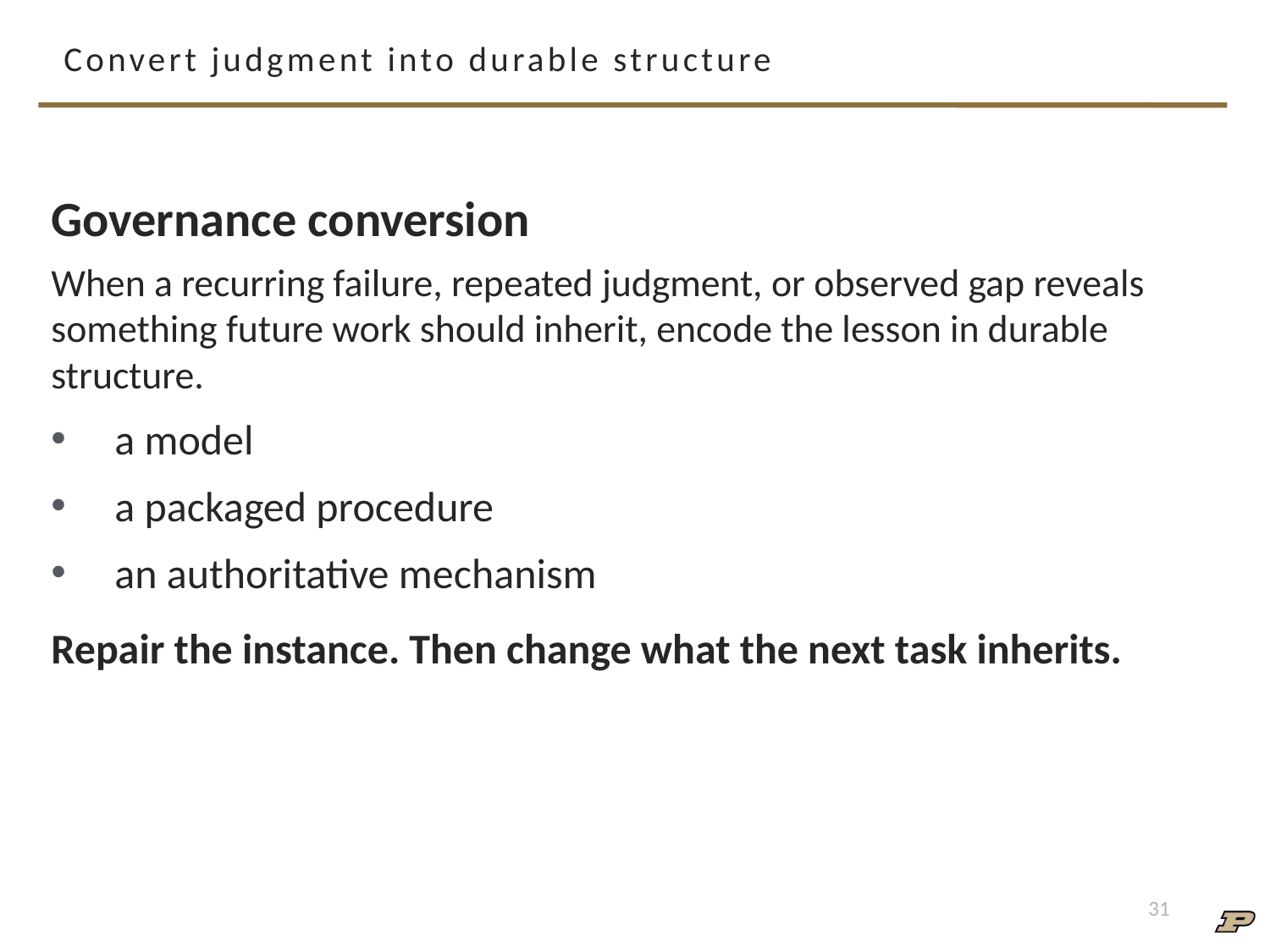

# Convert judgment into durable structure
Governance conversion
When a recurring failure, repeated judgment, or observed gap reveals something future work should inherit, encode the lesson in durable structure.
a model
a packaged procedure
an authoritative mechanism
Repair the instance. Then change what the next task inherits.
31